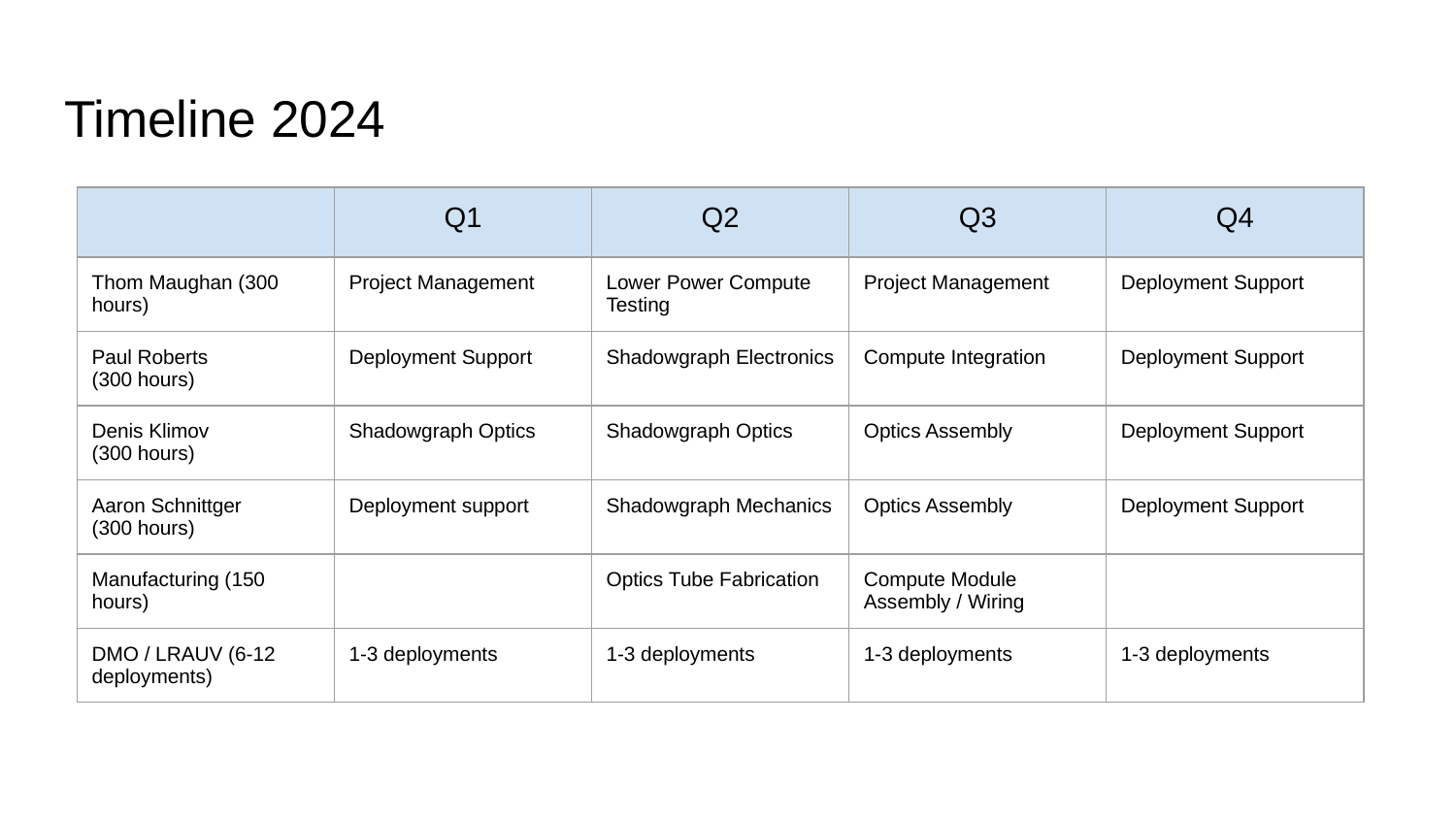

# Timeline 2024
|  | Q1 | Q2 | Q3 | Q4 |
| --- | --- | --- | --- | --- |
| Thom Maughan (300 hours) | Project Management | Lower Power Compute Testing | Project Management | Deployment Support |
| Paul Roberts (300 hours) | Deployment Support | Shadowgraph Electronics | Compute Integration | Deployment Support |
| Denis Klimov (300 hours) | Shadowgraph Optics | Shadowgraph Optics | Optics Assembly | Deployment Support |
| Aaron Schnittger (300 hours) | Deployment support | Shadowgraph Mechanics | Optics Assembly | Deployment Support |
| Manufacturing (150 hours) |  | Optics Tube Fabrication | Compute Module Assembly / Wiring |  |
| DMO / LRAUV (6-12 deployments) | 1-3 deployments | 1-3 deployments | 1-3 deployments | 1-3 deployments |